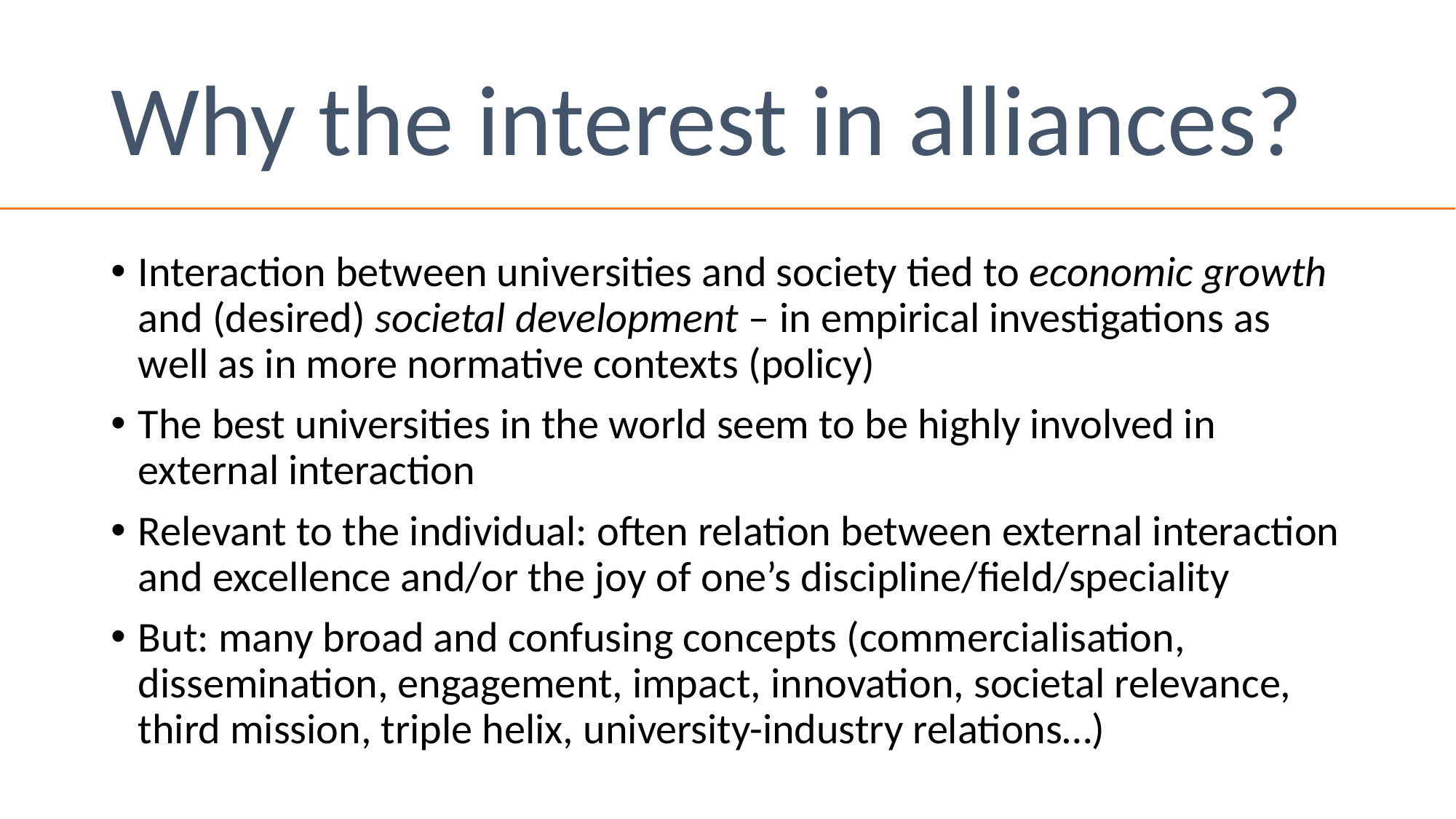

# Why the interest in alliances?
Interaction between universities and society tied to economic growth and (desired) societal development – in empirical investigations as well as in more normative contexts (policy)
The best universities in the world seem to be highly involved in external interaction
Relevant to the individual: often relation between external interaction and excellence and/or the joy of one’s discipline/field/speciality
But: many broad and confusing concepts (commercialisation, dissemination, engagement, impact, innovation, societal relevance, third mission, triple helix, university-industry relations…)